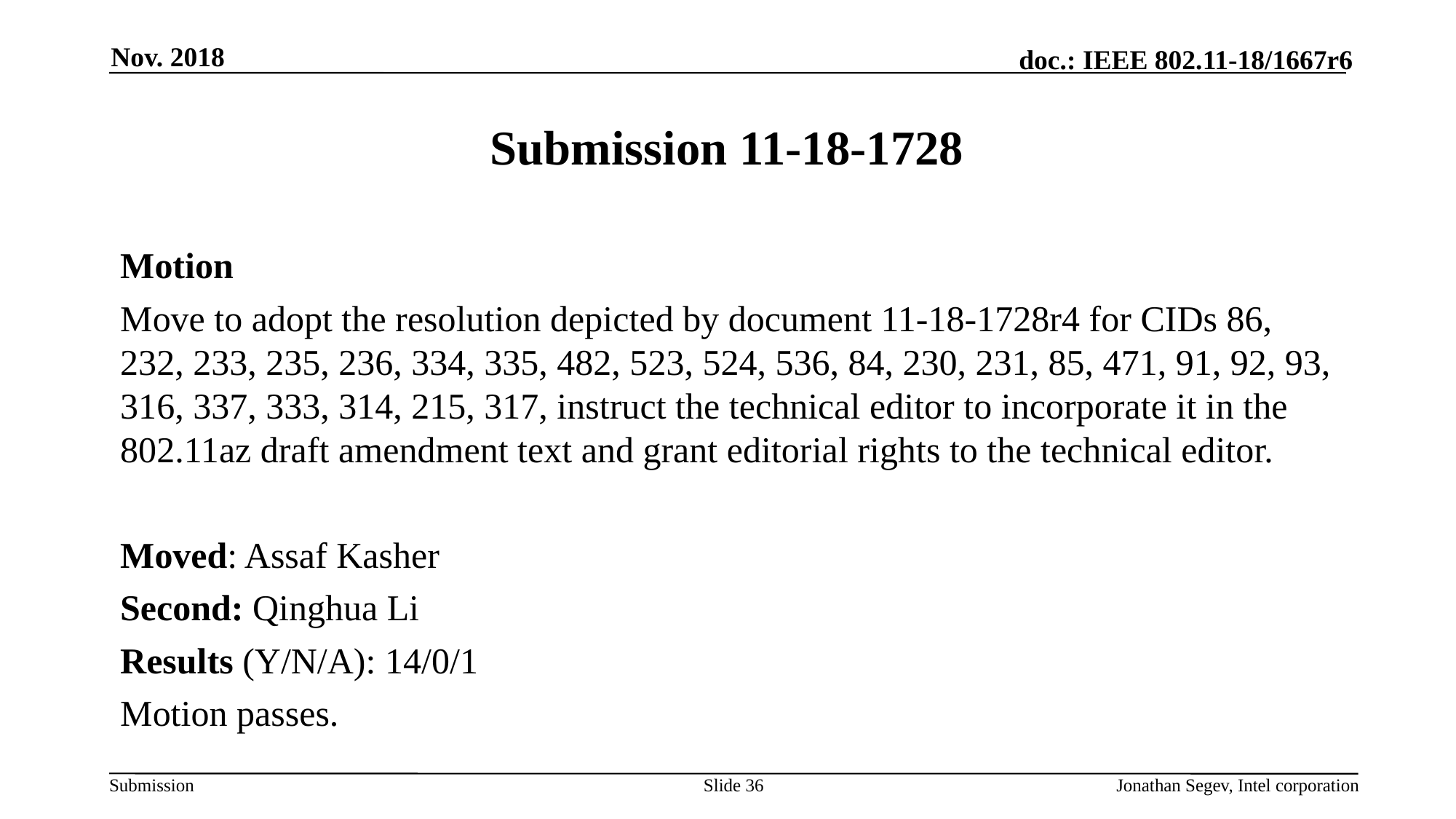

Nov. 2018
# Submission 11-18-1728
Motion
Move to adopt the resolution depicted by document 11-18-1728r4 for CIDs 86, 232, 233, 235, 236, 334, 335, 482, 523, 524, 536, 84, 230, 231, 85, 471, 91, 92, 93, 316, 337, 333, 314, 215, 317, instruct the technical editor to incorporate it in the 802.11az draft amendment text and grant editorial rights to the technical editor.

Moved: Assaf Kasher
Second: Qinghua Li
Results (Y/N/A): 14/0/1
Motion passes.
Slide 36
Jonathan Segev, Intel corporation